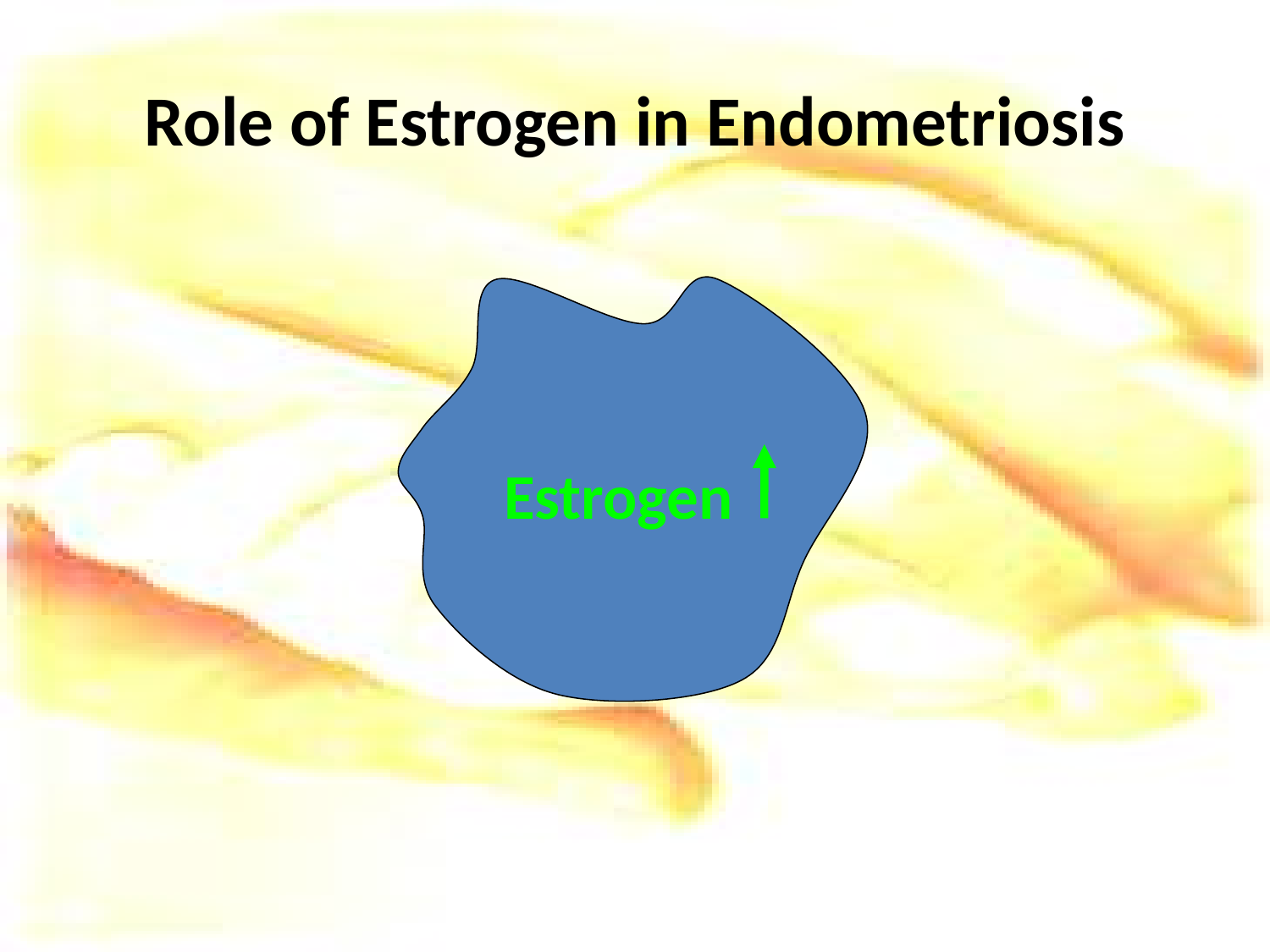

# Role of Estrogen in Endometriosis

Estrogen